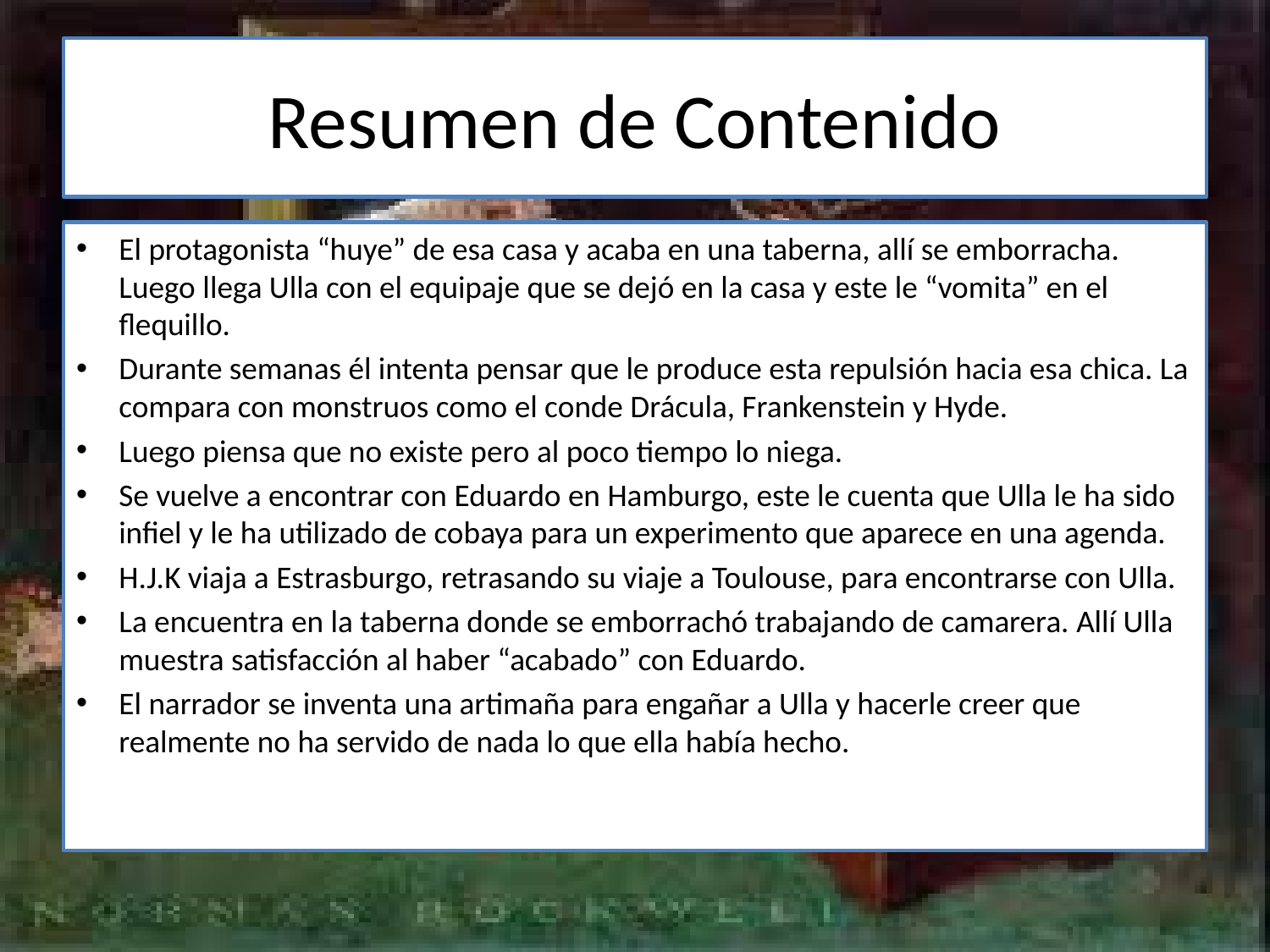

# Resumen de Contenido
El protagonista “huye” de esa casa y acaba en una taberna, allí se emborracha. Luego llega Ulla con el equipaje que se dejó en la casa y este le “vomita” en el flequillo.
Durante semanas él intenta pensar que le produce esta repulsión hacia esa chica. La compara con monstruos como el conde Drácula, Frankenstein y Hyde.
Luego piensa que no existe pero al poco tiempo lo niega.
Se vuelve a encontrar con Eduardo en Hamburgo, este le cuenta que Ulla le ha sido infiel y le ha utilizado de cobaya para un experimento que aparece en una agenda.
H.J.K viaja a Estrasburgo, retrasando su viaje a Toulouse, para encontrarse con Ulla.
La encuentra en la taberna donde se emborrachó trabajando de camarera. Allí Ulla muestra satisfacción al haber “acabado” con Eduardo.
El narrador se inventa una artimaña para engañar a Ulla y hacerle creer que realmente no ha servido de nada lo que ella había hecho.